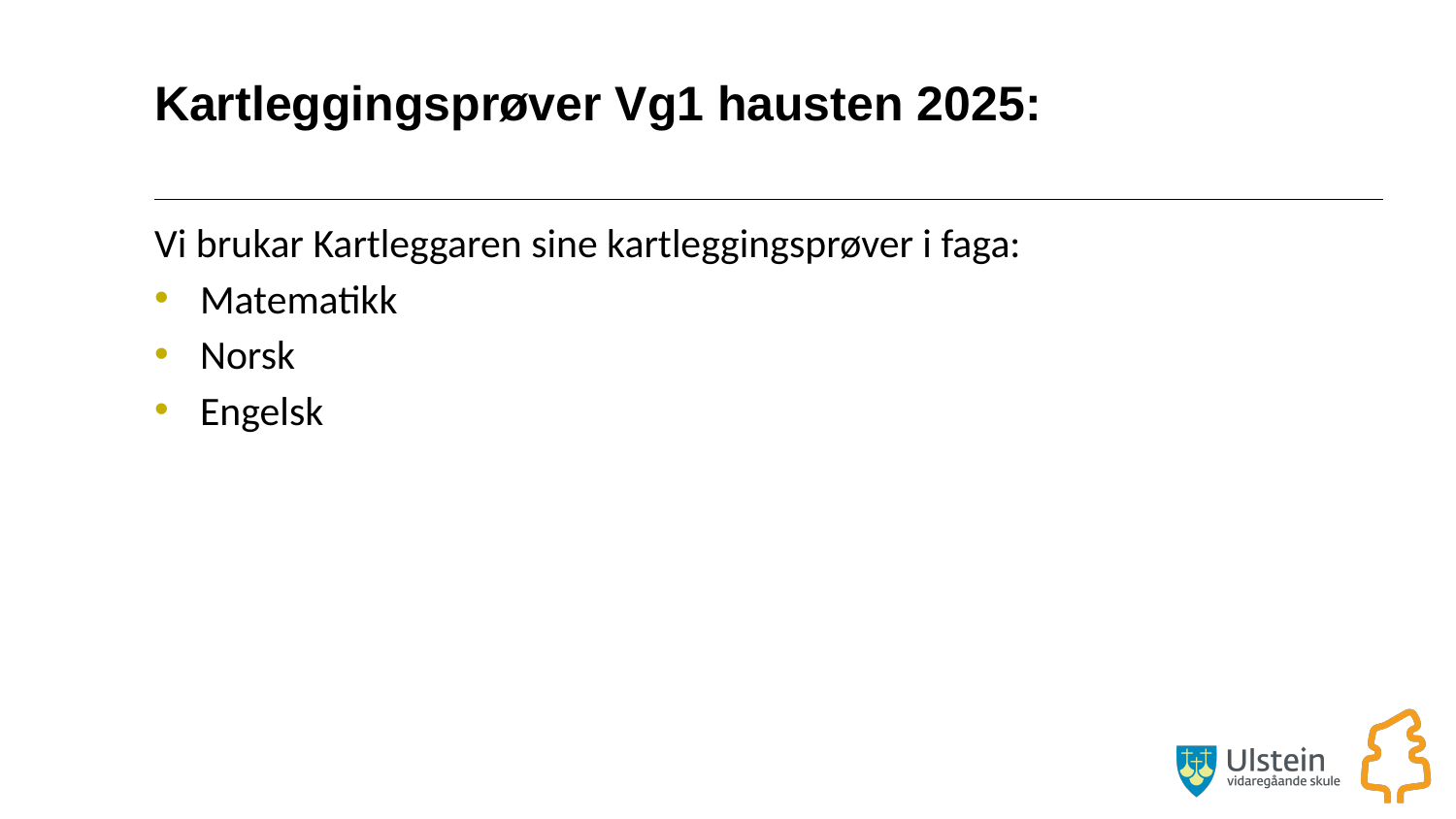

# Kartleggingsprøver Vg1 hausten 2025:
Vi brukar Kartleggaren sine kartleggingsprøver i faga:
Matematikk
Norsk
Engelsk